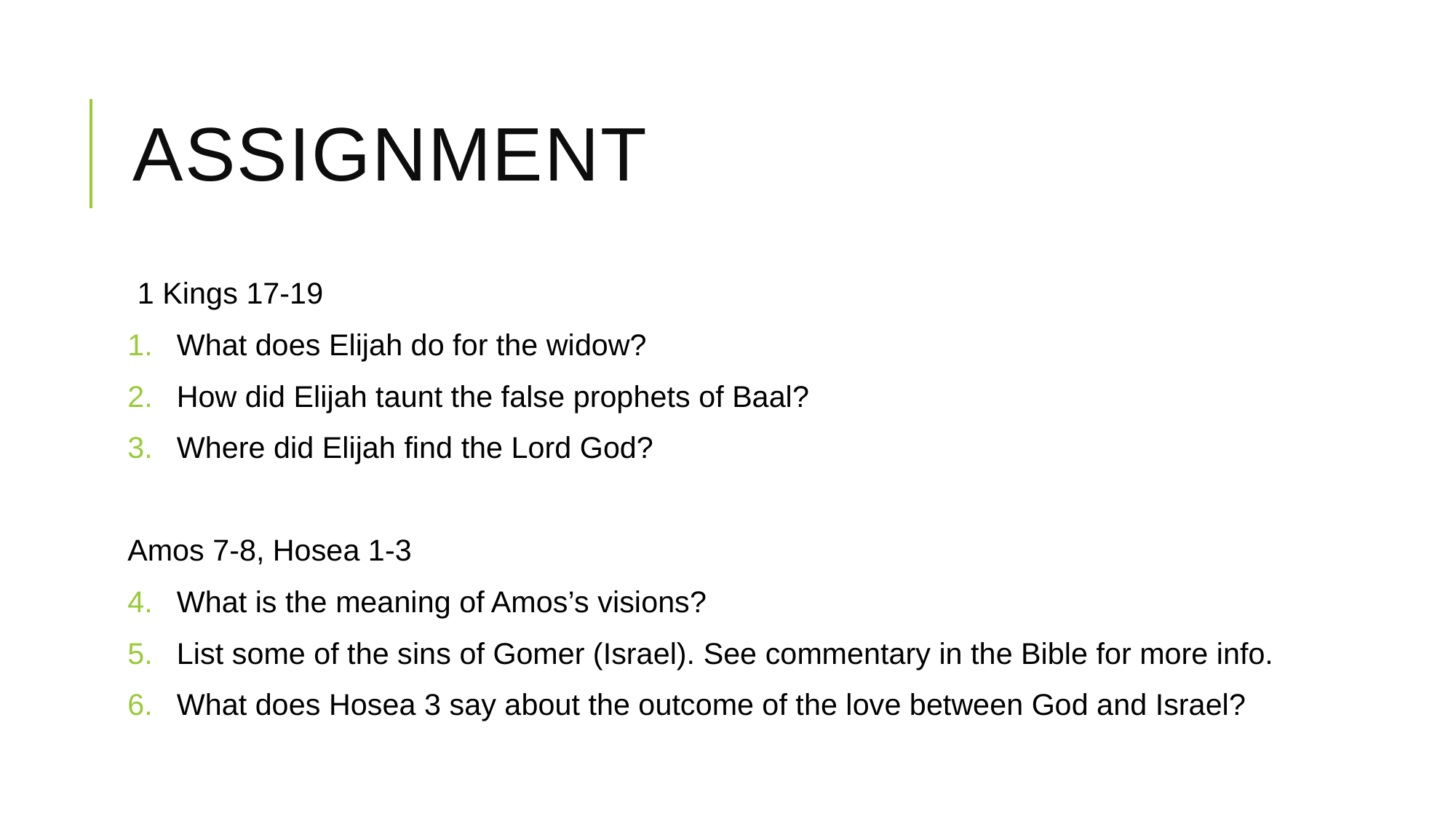

# Assignment
1 Kings 17-19
What does Elijah do for the widow?
How did Elijah taunt the false prophets of Baal?
Where did Elijah find the Lord God?

Amos 7-8, Hosea 1-3
What is the meaning of Amos’s visions?
List some of the sins of Gomer (Israel). See commentary in the Bible for more info.
What does Hosea 3 say about the outcome of the love between God and Israel?